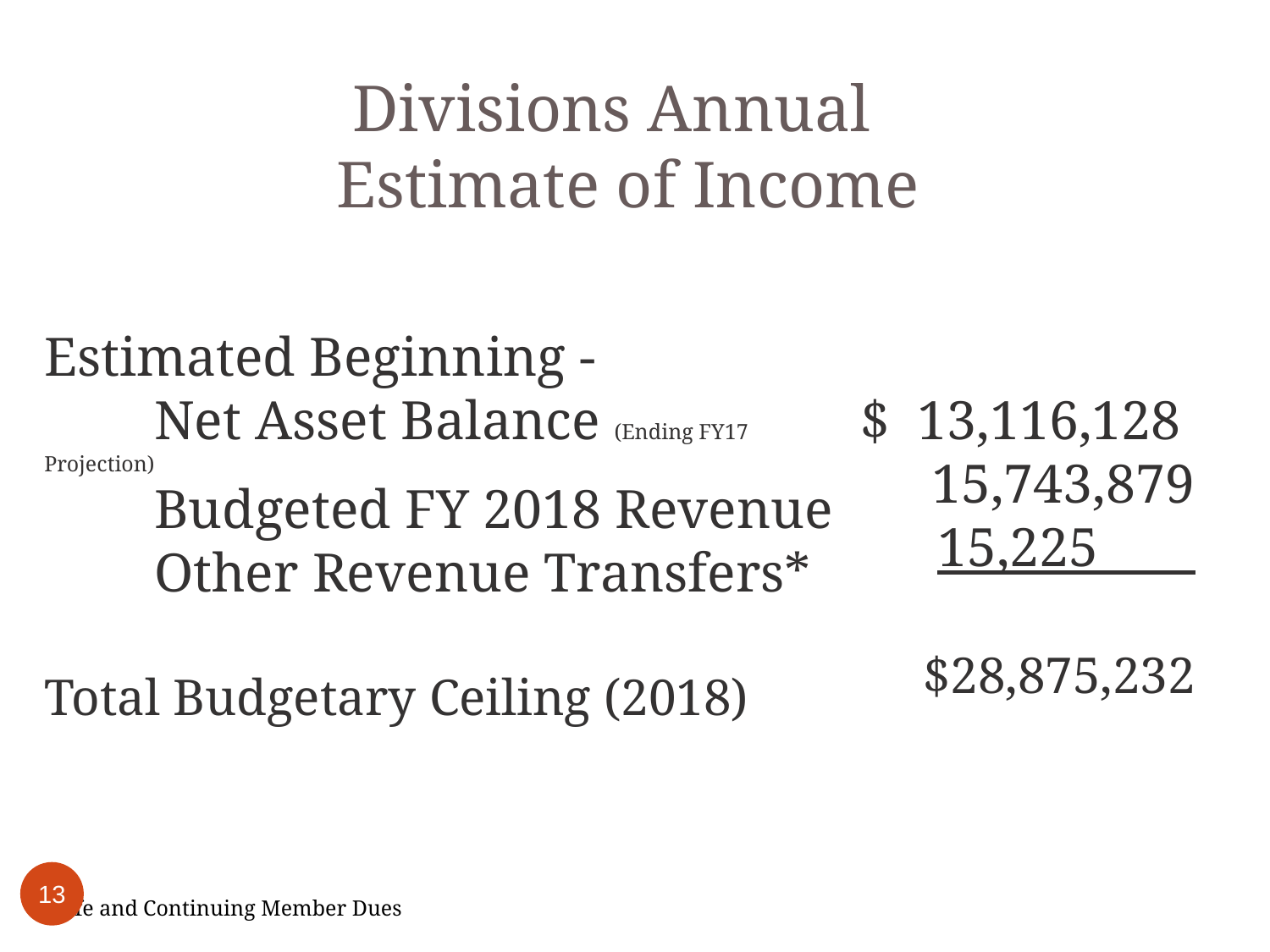

Divisions Annual
Estimate of Income
Estimated Beginning -
        Net Asset Balance (Ending FY17 Projection)
        Budgeted FY 2018 Revenue
        Other Revenue Transfers*

Total Budgetary Ceiling (2018)

$  13,116,128
15,743,879
15,225

	$28,875,232
13
*Life and Continuing Member Dues